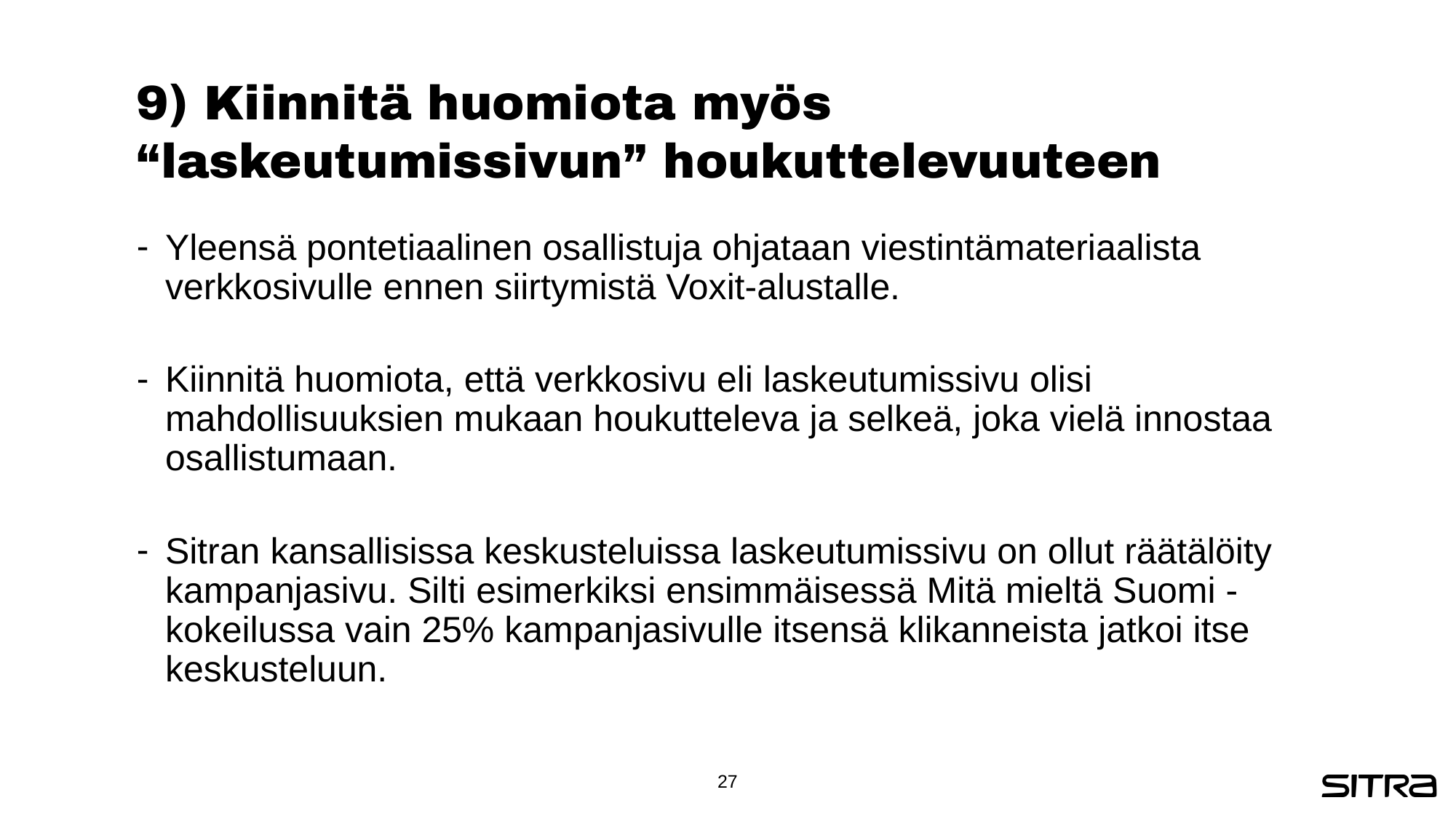

# 9) Kiinnitä huomiota myös “laskeutumissivun” houkuttelevuuteen
Yleensä pontetiaalinen osallistuja ohjataan viestintämateriaalista verkkosivulle ennen siirtymistä Voxit-alustalle.

Kiinnitä huomiota, että verkkosivu eli laskeutumissivu olisi mahdollisuuksien mukaan houkutteleva ja selkeä, joka vielä innostaa osallistumaan.

Sitran kansallisissa keskusteluissa laskeutumissivu on ollut räätälöity kampanjasivu. Silti esimerkiksi ensimmäisessä Mitä mieltä Suomi -kokeilussa vain 25% kampanjasivulle itsensä klikanneista jatkoi itse keskusteluun.
27